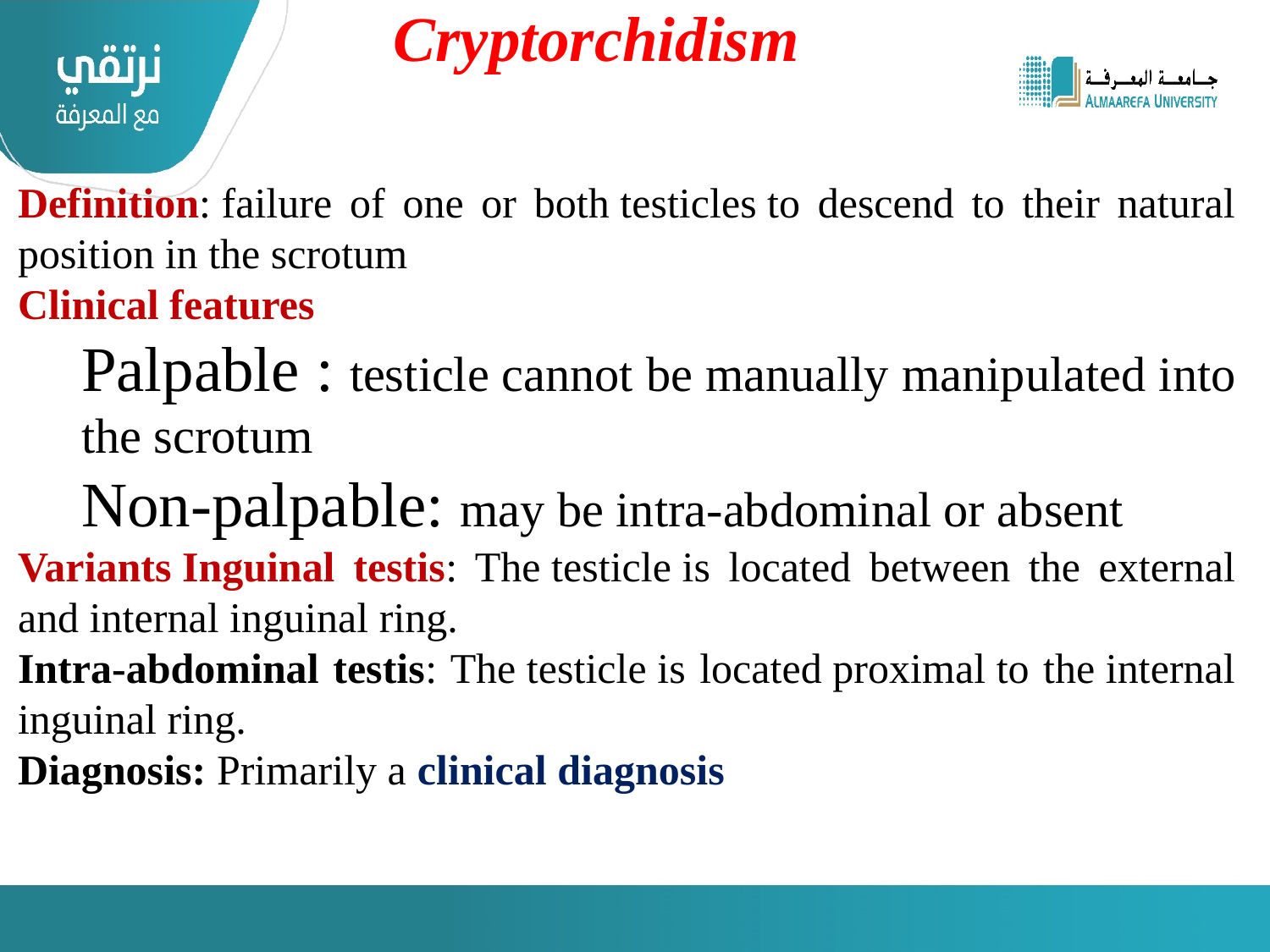

Cryptorchidism
Definition: failure of one or both testicles to descend to their natural position in the scrotum
Clinical features
Palpable : testicle cannot be manually manipulated into the scrotum
Non-palpable: may be intra-abdominal or absent
Variants Inguinal testis: The testicle is located between the external and internal inguinal ring.
Intra-abdominal testis: The testicle is located proximal to the internal inguinal ring.
Diagnosis: Primarily a clinical diagnosis